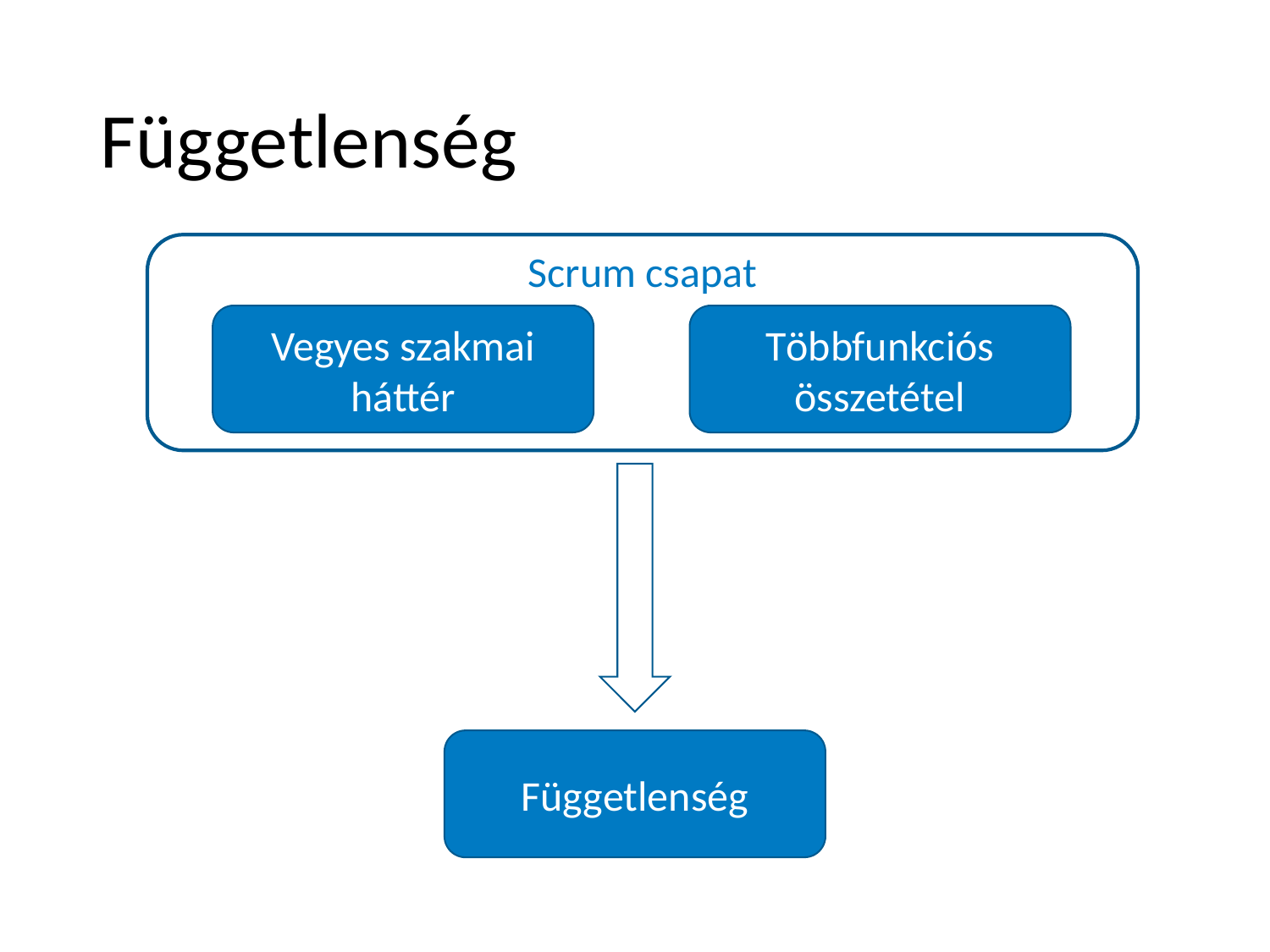

# Függetlenség
Scrum csapat
Vegyes szakmai háttér
Többfunkciós összetétel

Függetlenség